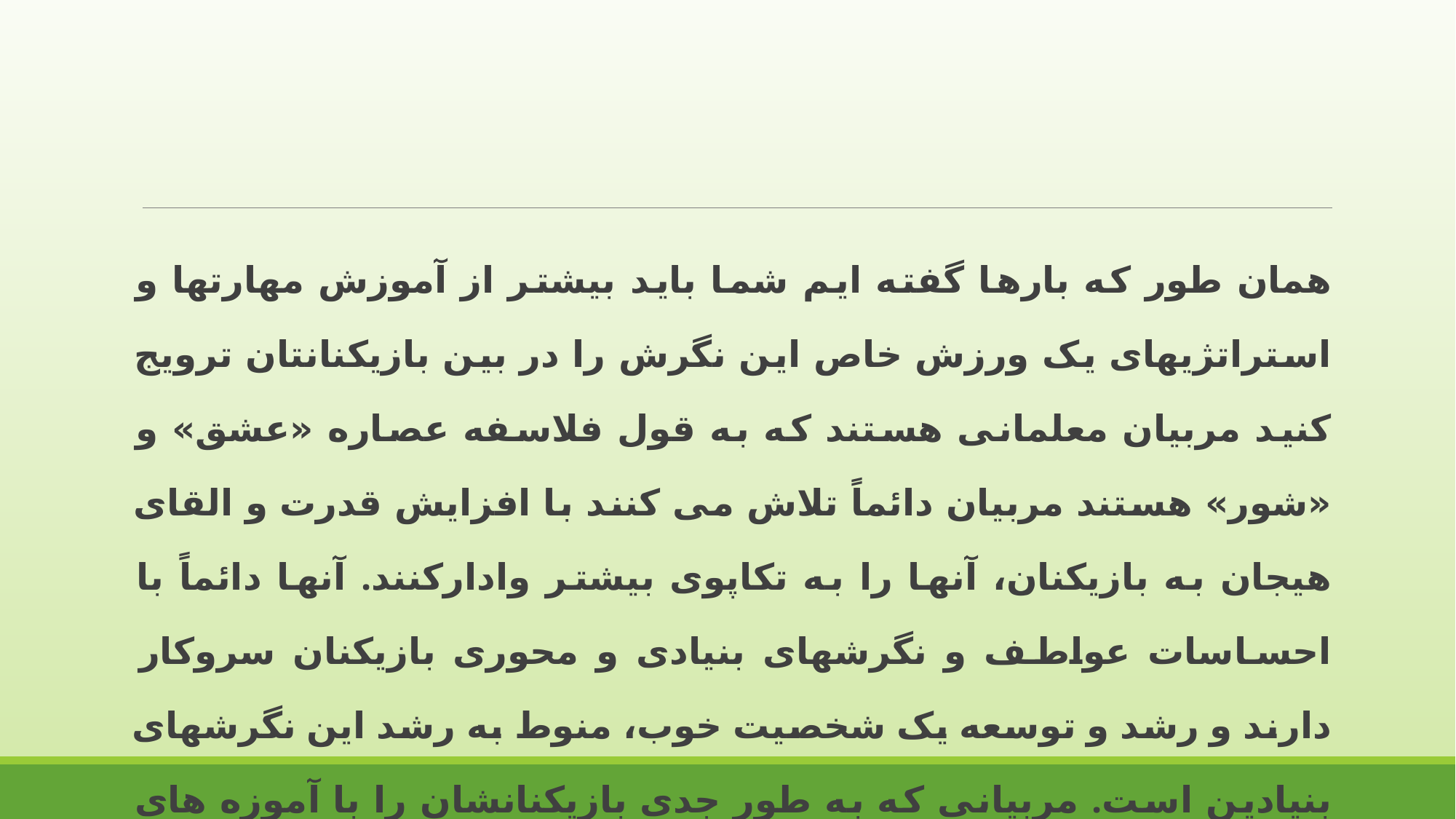

همان طور که بارها گفته ایم شما باید بیشتر از آموزش مهارتها و استراتژیهای یک ورزش خاص این نگرش را در بین بازیکنانتان ترویج کنید مربیان معلمانی هستند که به قول فلاسفه عصاره «عشق» و «شور» هستند مربیان دائماً تلاش می کنند با افزایش قدرت و القای هیجان به بازیکنان، آنها را به تکاپوی بیشتر وادارکنند. آنها دائماً با احساسات عواطف و نگرشهای بنیادی و محوری بازیکنان سروکار دارند و رشد و توسعه یک شخصیت خوب، منوط به رشد این نگرشهای بنیادین است. مربیانی که به طور جدی بازیکنانشان را با آموزه های اخلاقی آشنا میکنند باید احترام به بازی را هم به آنها آموزش دهند.